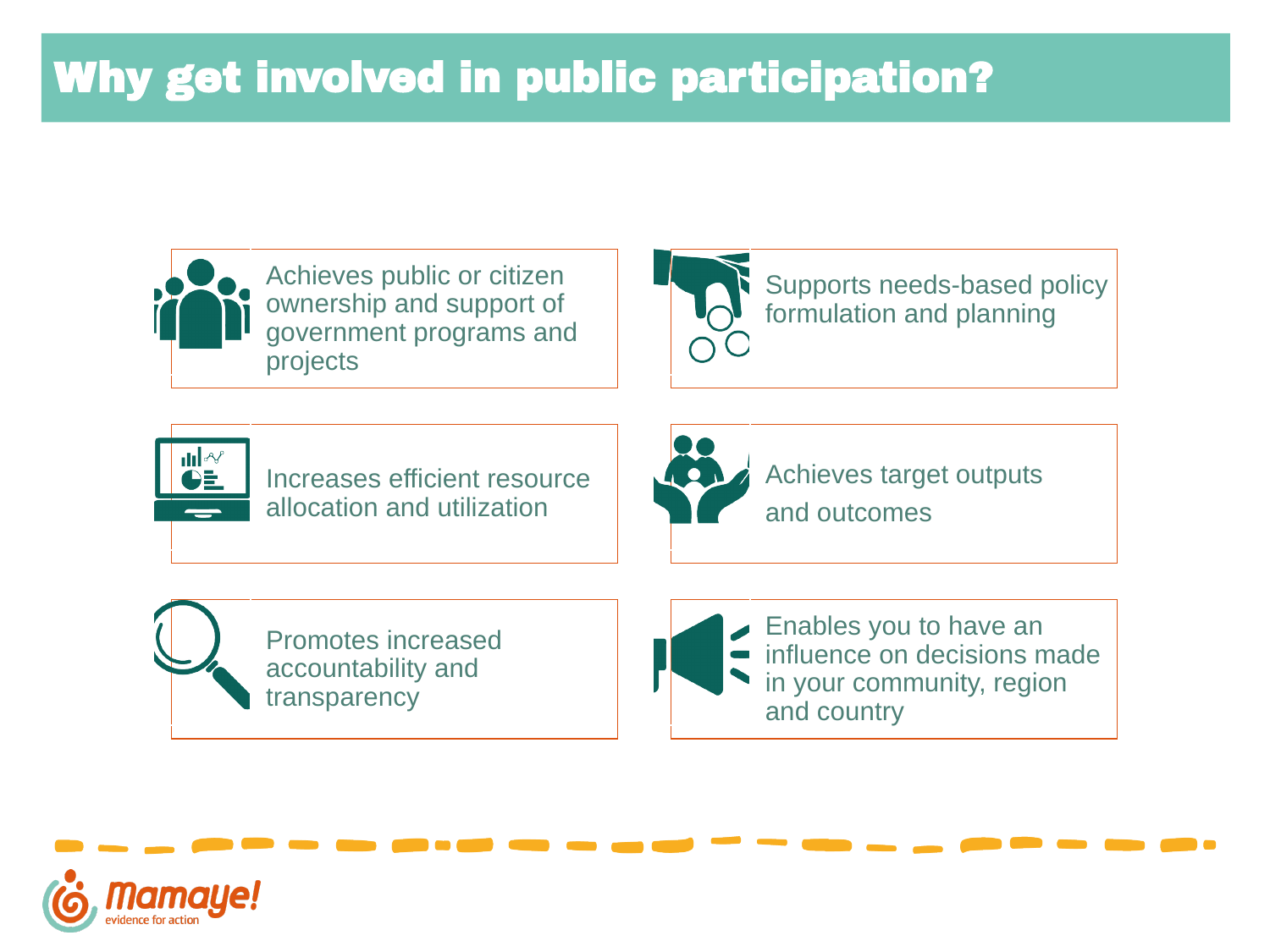

# Why get involved in public participation?
Achieves public or citizen ownership and support of government programs and projects
Supports needs-based policy formulation and planning

Increases efficient resource allocation and utilization
Achieves target outputs
and outcomes
Promotes increased accountability and transparency
Enables you to have an
influence on decisions made
in your community, region and country